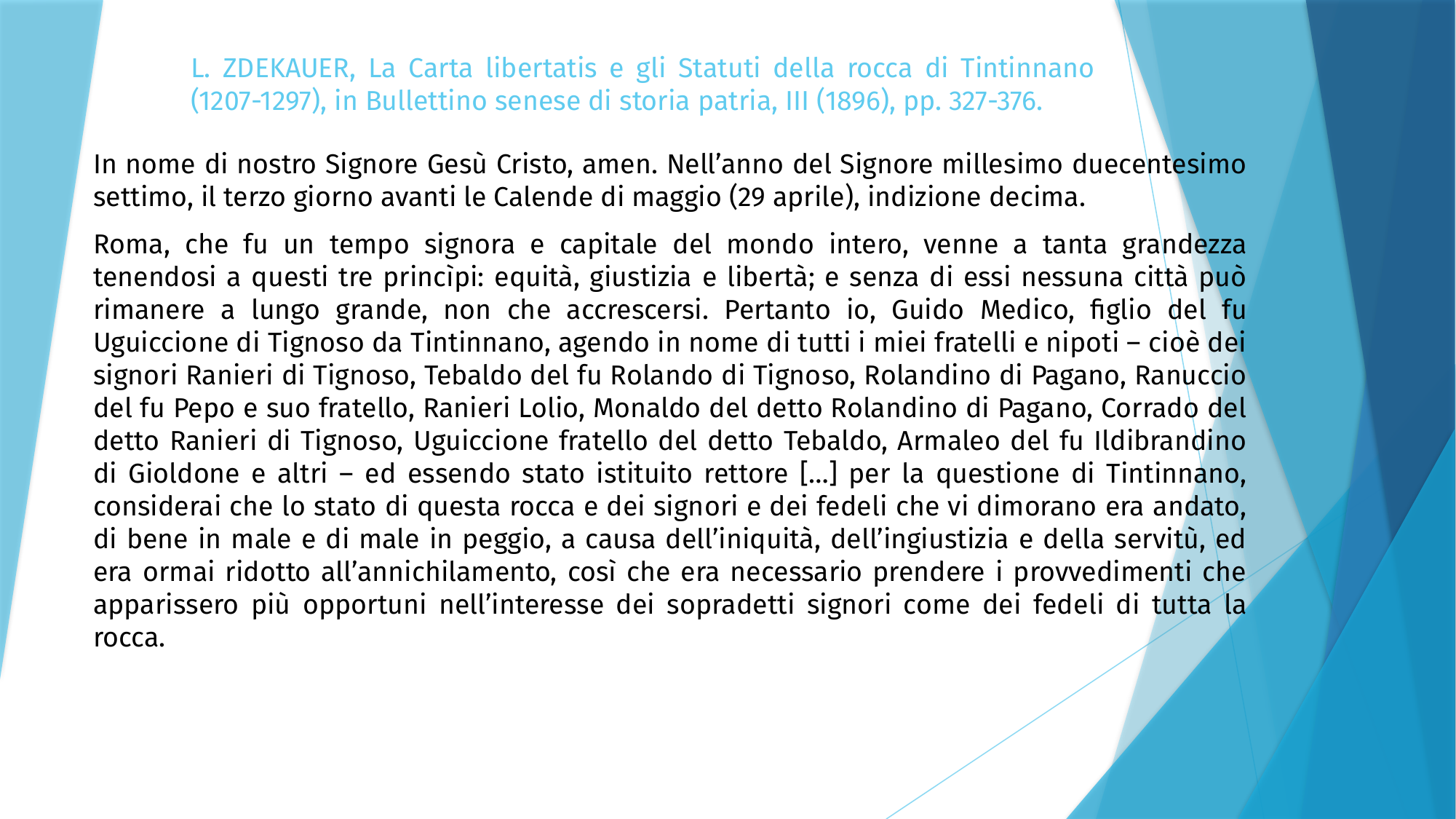

# L. ZDEKAUER, La Carta libertatis e gli Statuti della rocca di Tintinnano (1207-1297), in Bullettino senese di storia patria, III (1896), pp. 327-376.
In nome di nostro Signore Gesù Cristo, amen. Nell’anno del Signore millesimo duecentesimo settimo, il terzo giorno avanti le Calende di maggio (29 aprile), indizione decima.
Roma, che fu un tempo signora e capitale del mondo intero, venne a tanta grandezza tenendosi a questi tre princìpi: equità, giustizia e libertà; e senza di essi nessuna città può rimanere a lungo grande, non che accrescersi. Pertanto io, Guido Medico, figlio del fu Uguiccione di Tignoso da Tintinnano, agendo in nome di tutti i miei fratelli e nipoti – cioè dei signori Ranieri di Tignoso, Tebaldo del fu Rolando di Tignoso, Rolandino di Pagano, Ranuccio del fu Pepo e suo fratello, Ranieri Lolio, Monaldo del detto Rolandino di Pagano, Corrado del detto Ranieri di Tignoso, Uguiccione fratello del detto Tebaldo, Armaleo del fu Ildibrandino di Gioldone e altri – ed essendo stato istituito rettore […] per la questione di Tintinnano, considerai che lo stato di questa rocca e dei signori e dei fedeli che vi dimorano era andato, di bene in male e di male in peggio, a causa dell’iniquità, dell’ingiustizia e della servitù, ed era ormai ridotto all’annichilamento, così che era necessario prendere i provvedimenti che apparissero più opportuni nell’interesse dei sopradetti signori come dei fedeli di tutta la rocca.